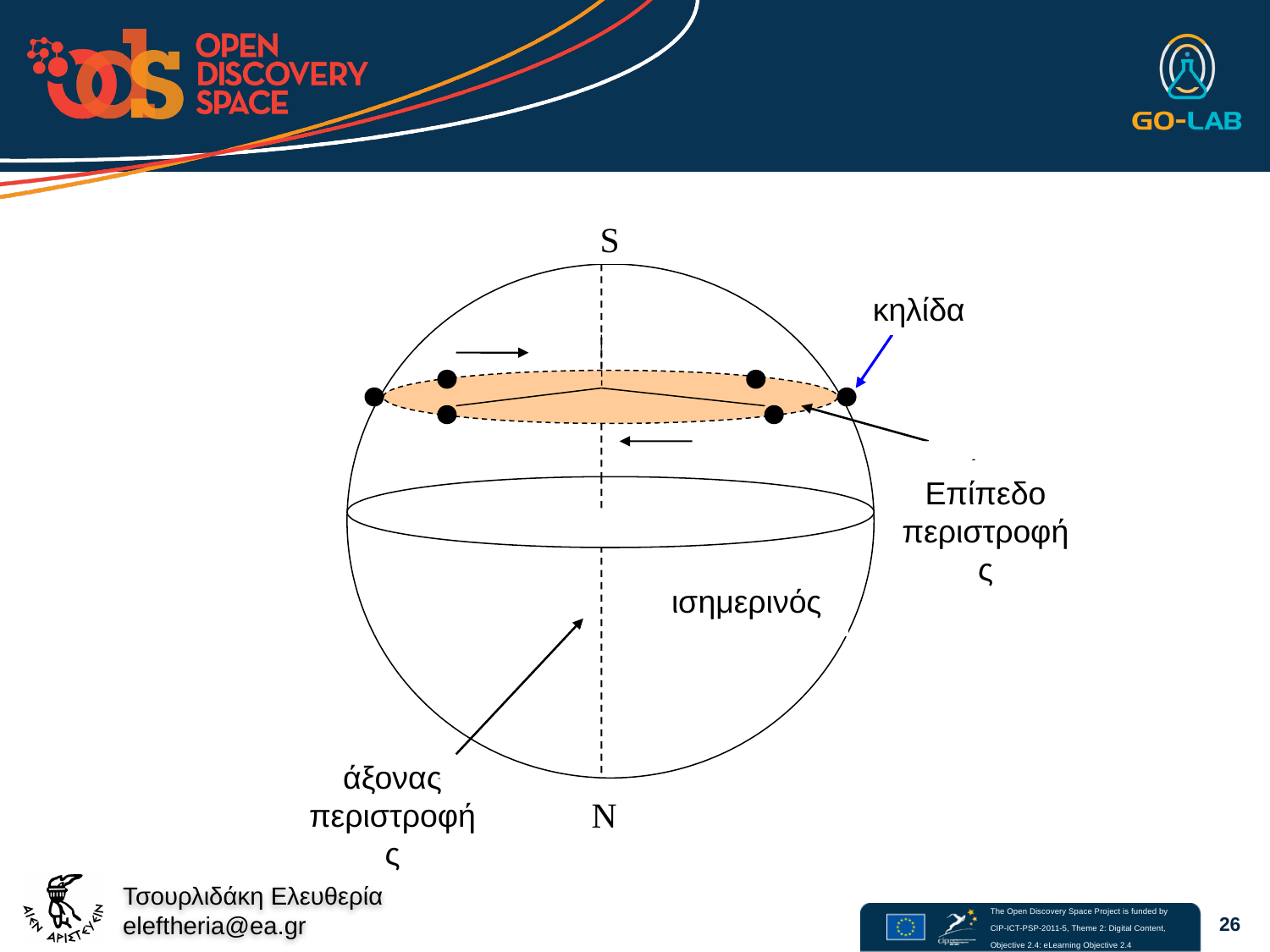

# Χρήση του θεωρητικού υπόβαθρου
S
spot
rotation plane
equator
 rotation axis
N

κηλίδα
Επίπεδο περιστροφής
ισημερινός
άξονας περιστροφής
26